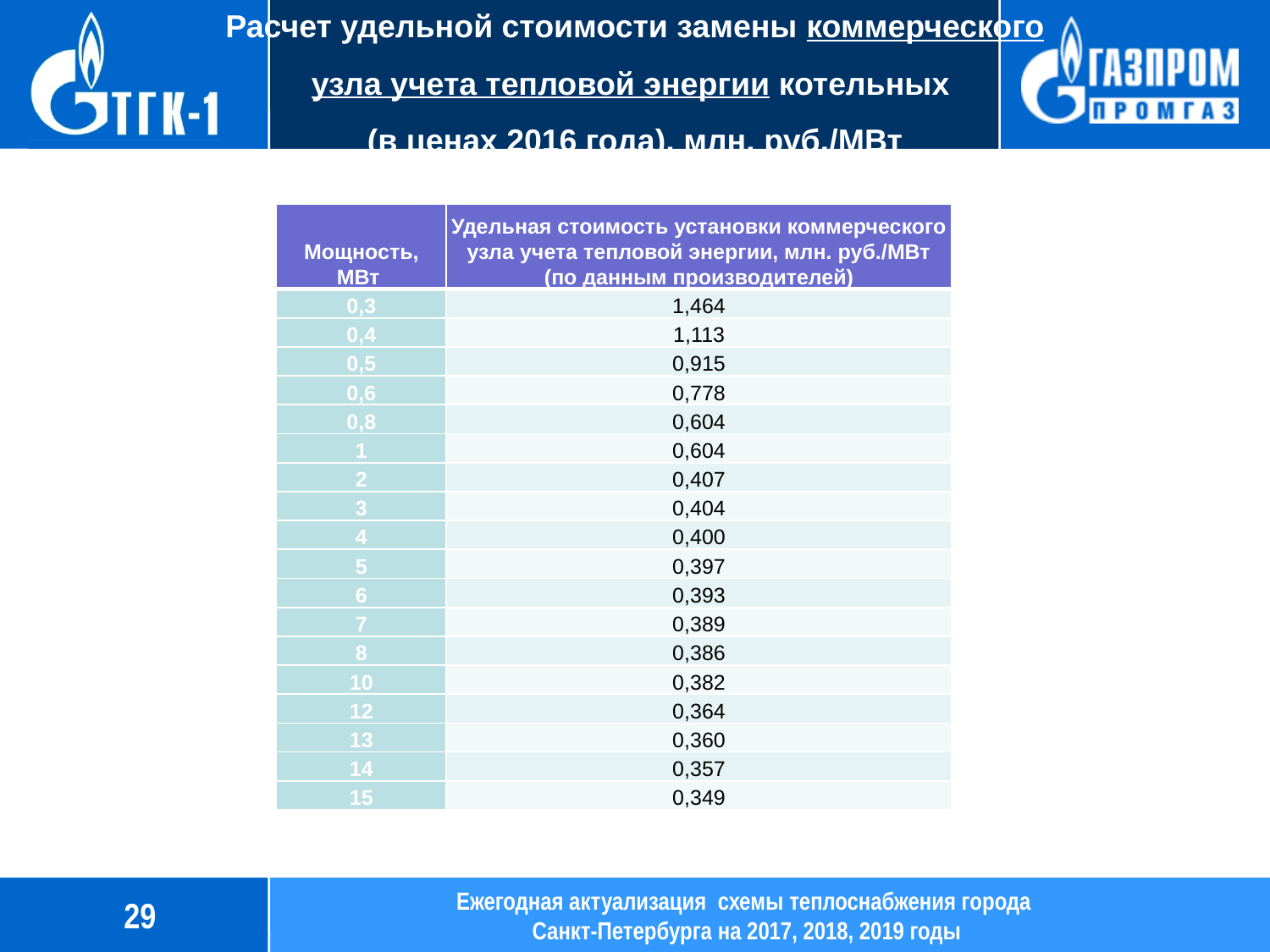

# Расчет удельной стоимости замены коммерческого узла учета тепловой энергии котельных (в ценах 2016 года), млн. руб./МВт
| Мощность, МВт | Удельная стоимость установки коммерческого узла учета тепловой энергии, млн. руб./МВт (по данным производителей) |
| --- | --- |
| 0,3 | 1,464 |
| 0,4 | 1,113 |
| 0,5 | 0,915 |
| 0,6 | 0,778 |
| 0,8 | 0,604 |
| 1 | 0,604 |
| 2 | 0,407 |
| 3 | 0,404 |
| 4 | 0,400 |
| 5 | 0,397 |
| 6 | 0,393 |
| 7 | 0,389 |
| 8 | 0,386 |
| 10 | 0,382 |
| 12 | 0,364 |
| 13 | 0,360 |
| 14 | 0,357 |
| 15 | 0,349 |

29
Ежегодная актуализация  схемы теплоснабжения города
Санкт-Петербурга на 2017, 2018, 2019 годы